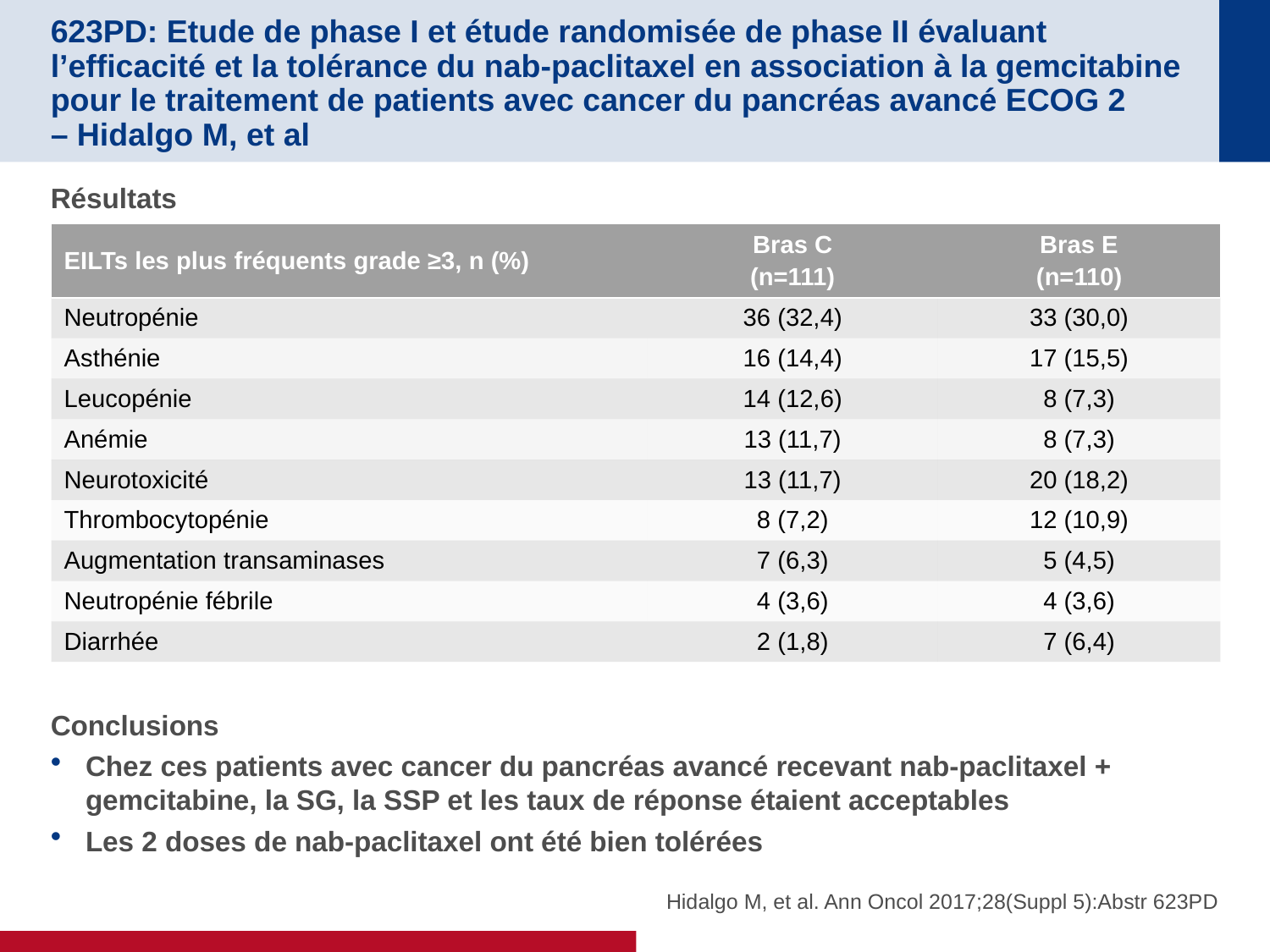

# 623PD: Etude de phase I et étude randomisée de phase II évaluant l’efficacité et la tolérance du nab-paclitaxel en association à la gemcitabine pour le traitement de patients avec cancer du pancréas avancé ECOG 2 – Hidalgo M, et al
Résultats
Conclusions
Chez ces patients avec cancer du pancréas avancé recevant nab-paclitaxel + gemcitabine, la SG, la SSP et les taux de réponse étaient acceptables
Les 2 doses de nab-paclitaxel ont été bien tolérées
| EILTs les plus fréquents grade ≥3, n (%) | Bras C (n=111) | Bras E (n=110) |
| --- | --- | --- |
| Neutropénie | 36 (32,4) | 33 (30,0) |
| Asthénie | 16 (14,4) | 17 (15,5) |
| Leucopénie | 14 (12,6) | 8 (7,3) |
| Anémie | 13 (11,7) | 8 (7,3) |
| Neurotoxicité | 13 (11,7) | 20 (18,2) |
| Thrombocytopénie | 8 (7,2) | 12 (10,9) |
| Augmentation transaminases | 7 (6,3) | 5 (4,5) |
| Neutropénie fébrile | 4 (3,6) | 4 (3,6) |
| Diarrhée | 2 (1,8) | 7 (6,4) |
Hidalgo M, et al. Ann Oncol 2017;28(Suppl 5):Abstr 623PD